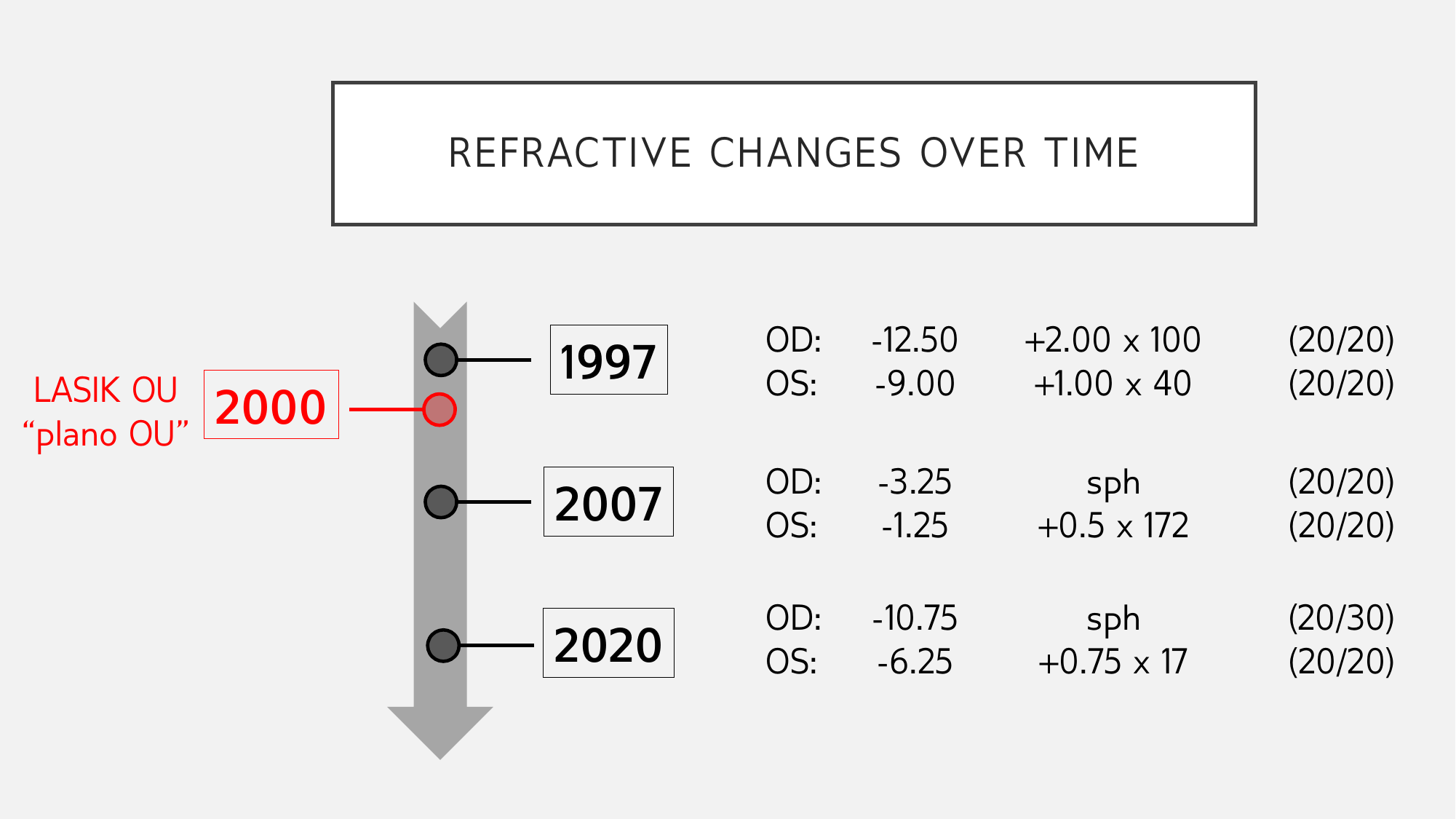

# Refractive changes over time

OD:
OS:
-12.50
-9.00
+2.00 x 100
+1.00 x 40
(20/20)
(20/20)
1997

LASIK OU
“plano OU”
2000

OD:
OS:
-3.25
-1.25
sph
+0.5 x 172
(20/20)
(20/20)
2007

OD:
OS:
-10.75
-6.25
sph
+0.75 x 17
(20/30)
(20/20)

2020